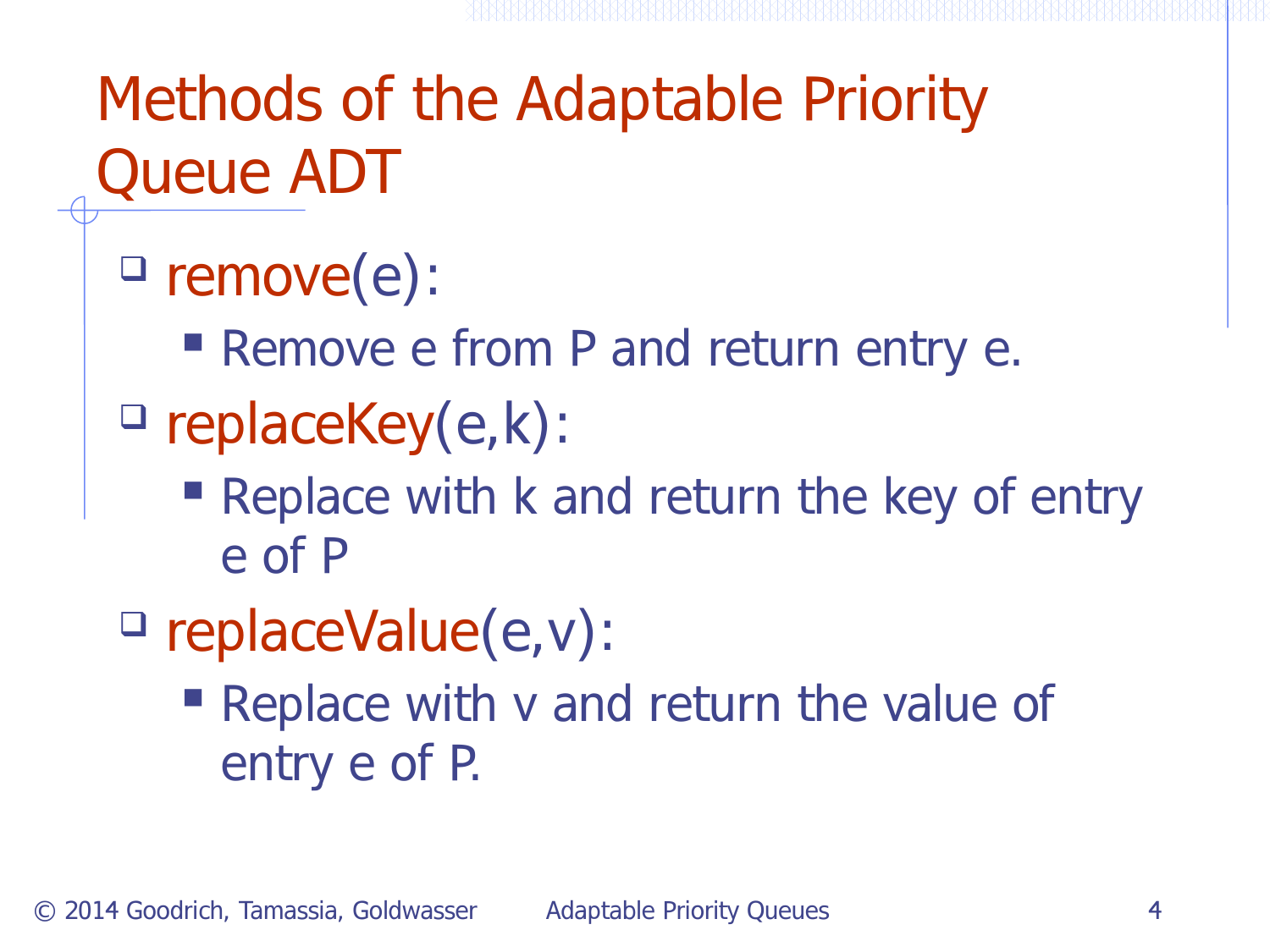

# Methods of the Adaptable Priority Queue ADT
remove(e):
Remove e from P and return entry e.
replaceKey(e,k):
Replace with k and return the key of entry e of P
replaceValue(e,v):
Replace with v and return the value of entry e of P.
© 2014 Goodrich, Tamassia, Goldwasser
Adaptable Priority Queues
4